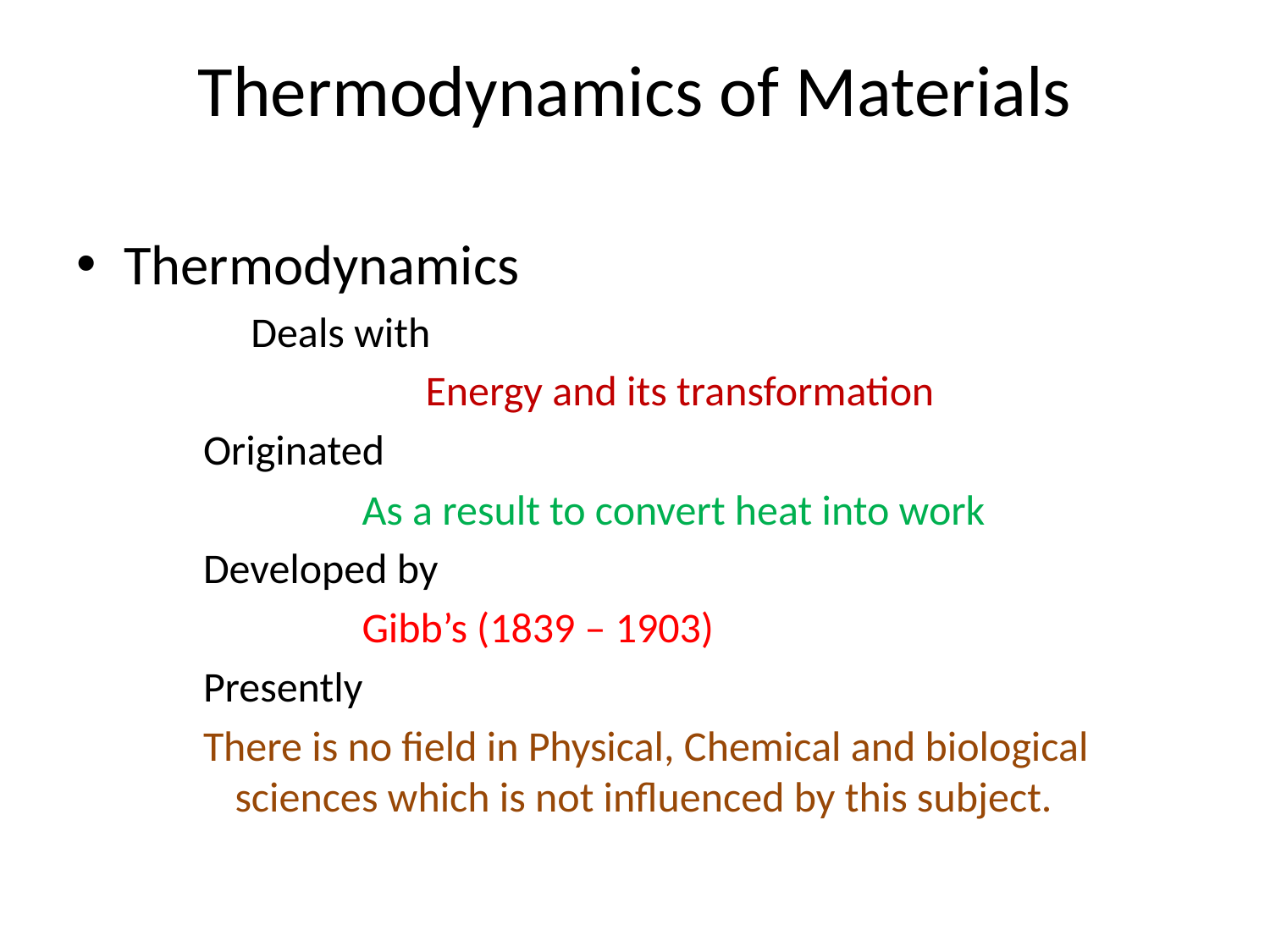

# Thermodynamics of Materials
Thermodynamics
	  	Deals with
		Energy and its transformation
Originated
		As a result to convert heat into work
Developed by
		Gibb’s (1839 – 1903)
Presently
There is no field in Physical, Chemical and biological sciences which is not influenced by this subject.